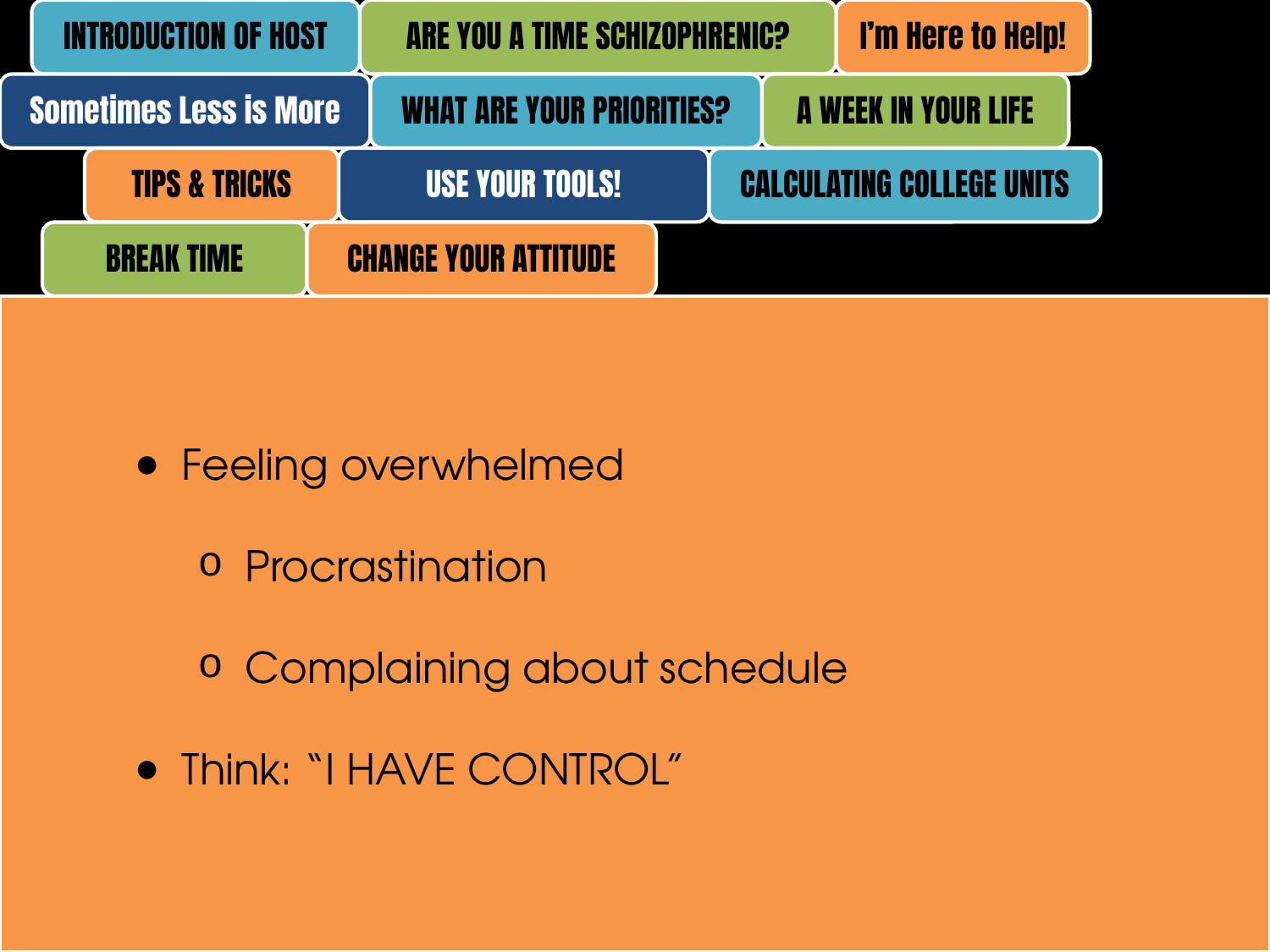

INTRODUCTION OF HOST
ARE YOU A TIME SCHIZOPHRENIC?
I’m Here to Help!
Sometimes Less is More
WHAT ARE YOUR PRIORITIES?
A WEEK IN YOUR LIFE
TIPS & TRICKS
USE YOUR TOOLS!
CALCULATING COLLEGE UNITS
BREAK TIME
CHANGE YOUR ATTITUDE

Feeling overwhelmed
Procrastination
Complaining about schedule
Think: “I HAVE CONTROL”